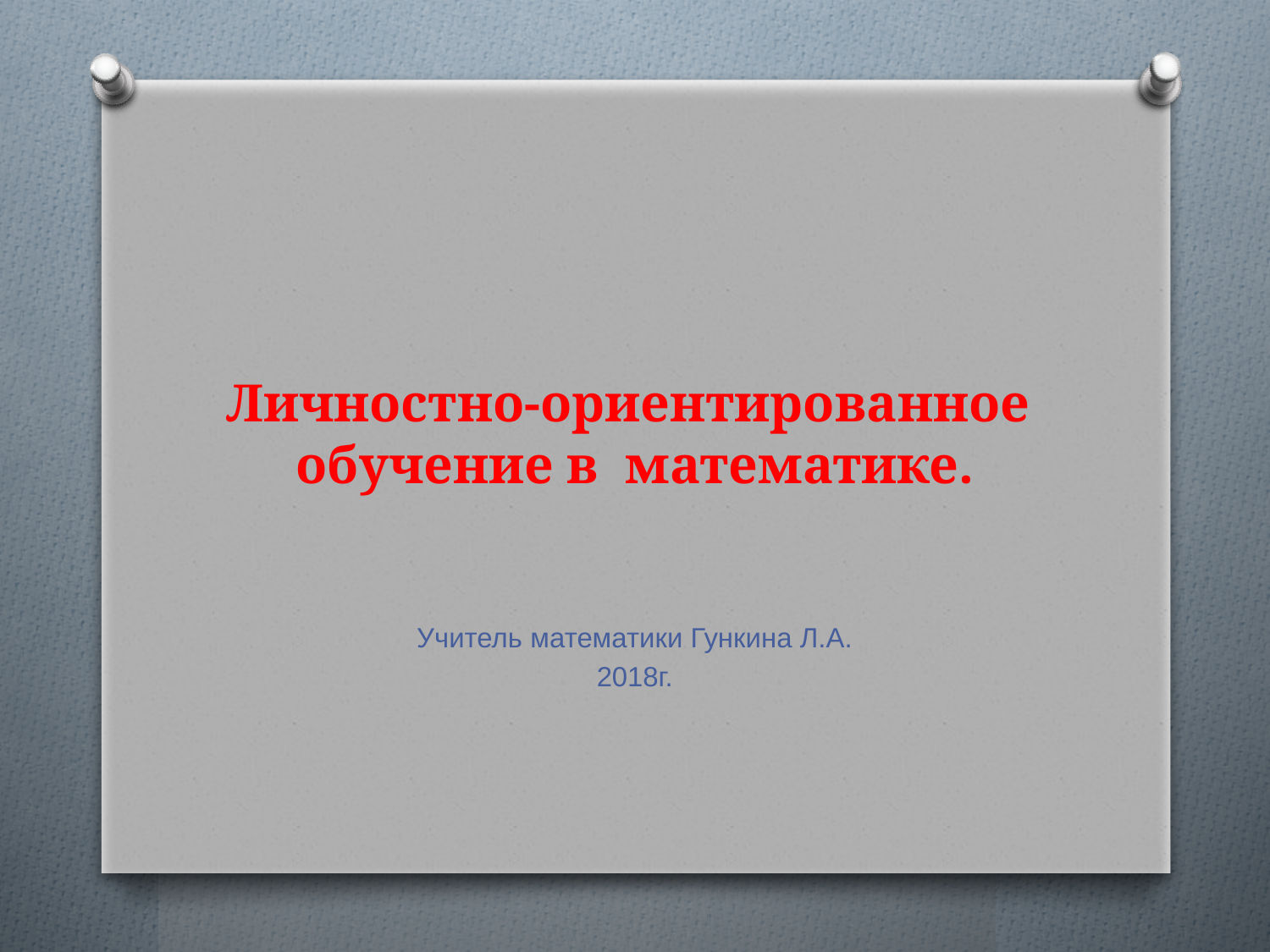

# Личностно-ориентированное  обучение в  математике.
Учитель математики Гункина Л.А.
2018г.